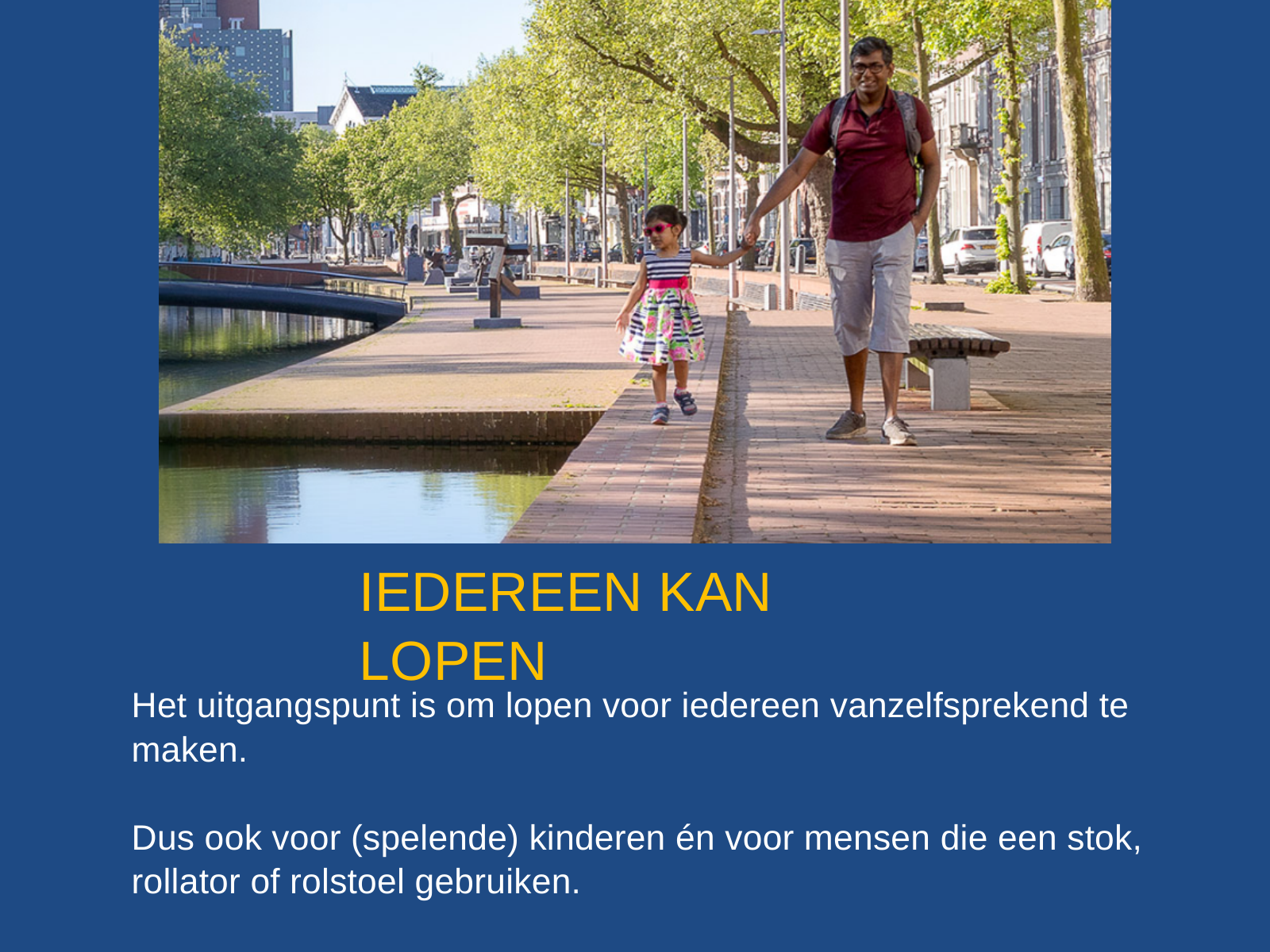

IEDEREEN KAN LOPEN
Het uitgangspunt is om lopen voor iedereen vanzelfsprekend te maken.

Dus ook voor (spelende) kinderen én voor mensen die een stok, rollator of rolstoel gebruiken.